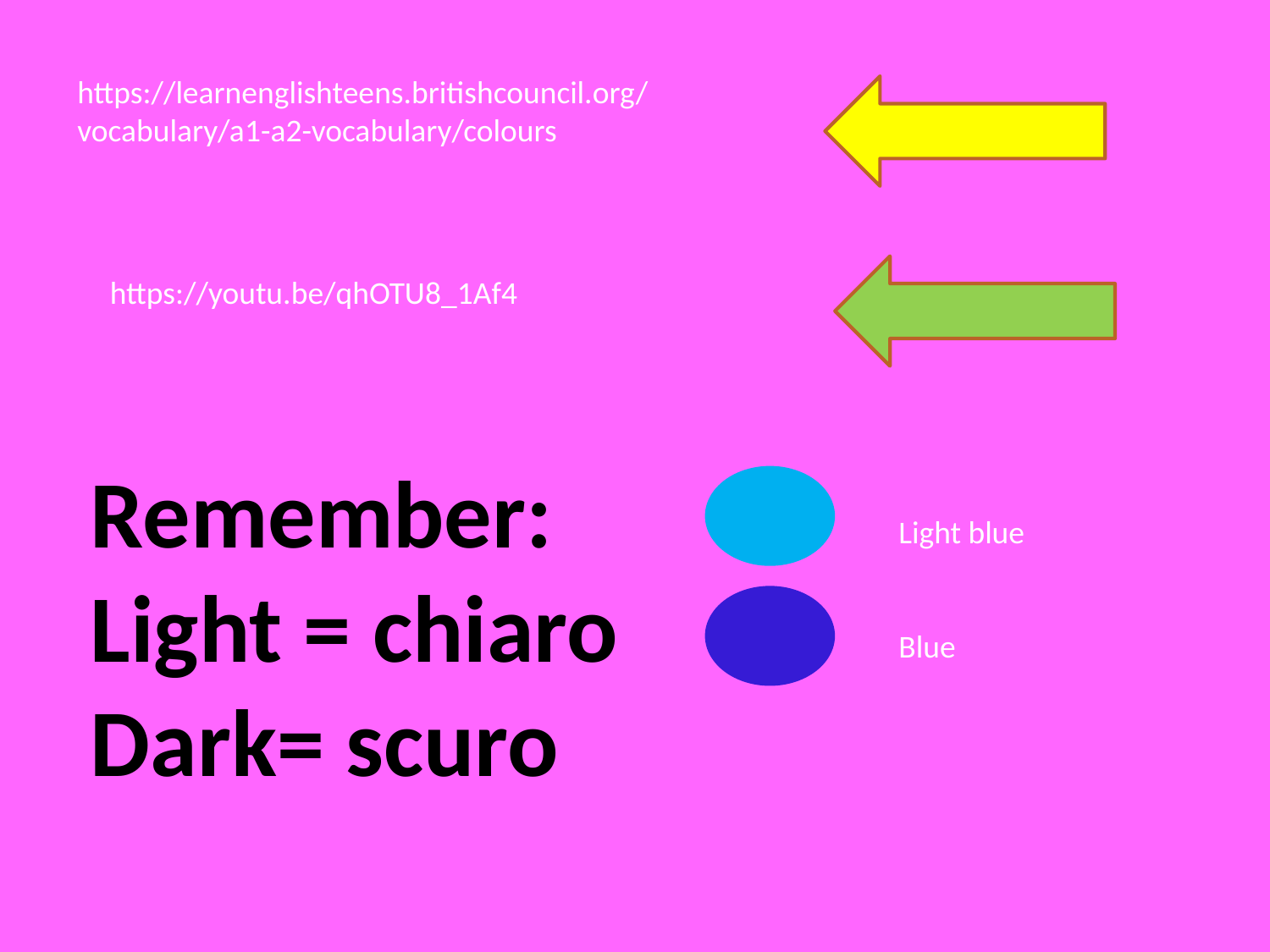

https://learnenglishteens.britishcouncil.org/vocabulary/a1-a2-vocabulary/colours

https://youtu.be/qhOTU8_1Af4
Remember:
Light = chiaro
Dark= scuro

Light blue

Blue